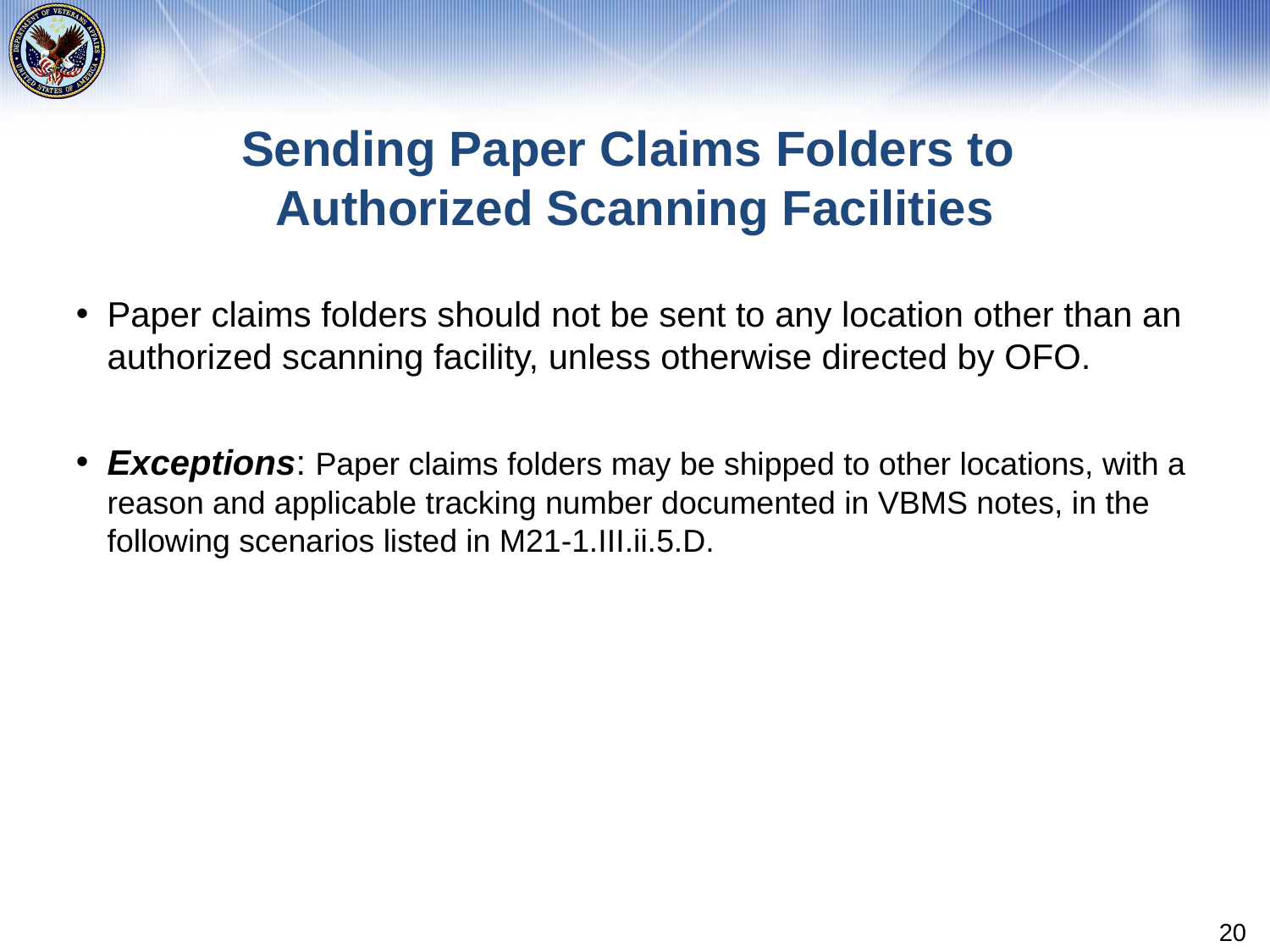

# Sending Paper Claims Folders to Authorized Scanning Facilities
Paper claims folders should not be sent to any location other than an authorized scanning facility, unless otherwise directed by OFO.

Exceptions: Paper claims folders may be shipped to other locations, with a reason and applicable tracking number documented in VBMS notes, in the following scenarios listed in M21-1.III.ii.5.D.
20